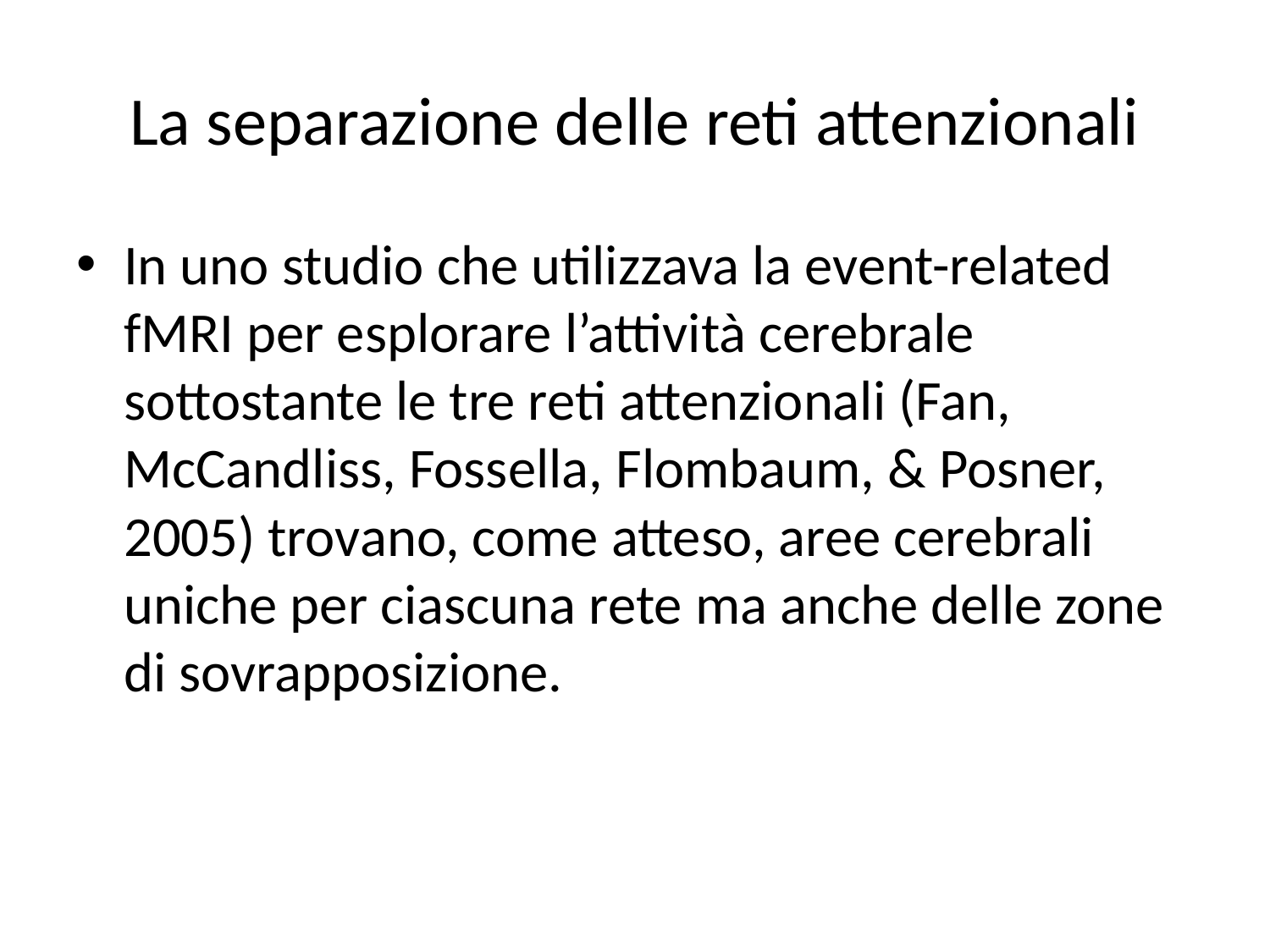

# La separazione delle reti attenzionali
In uno studio che utilizzava la event-related fMRI per esplorare l’attività cerebrale sottostante le tre reti attenzionali (Fan, McCandliss, Fossella, Flombaum, & Posner, 2005) trovano, come atteso, aree cerebrali uniche per ciascuna rete ma anche delle zone di sovrapposizione.